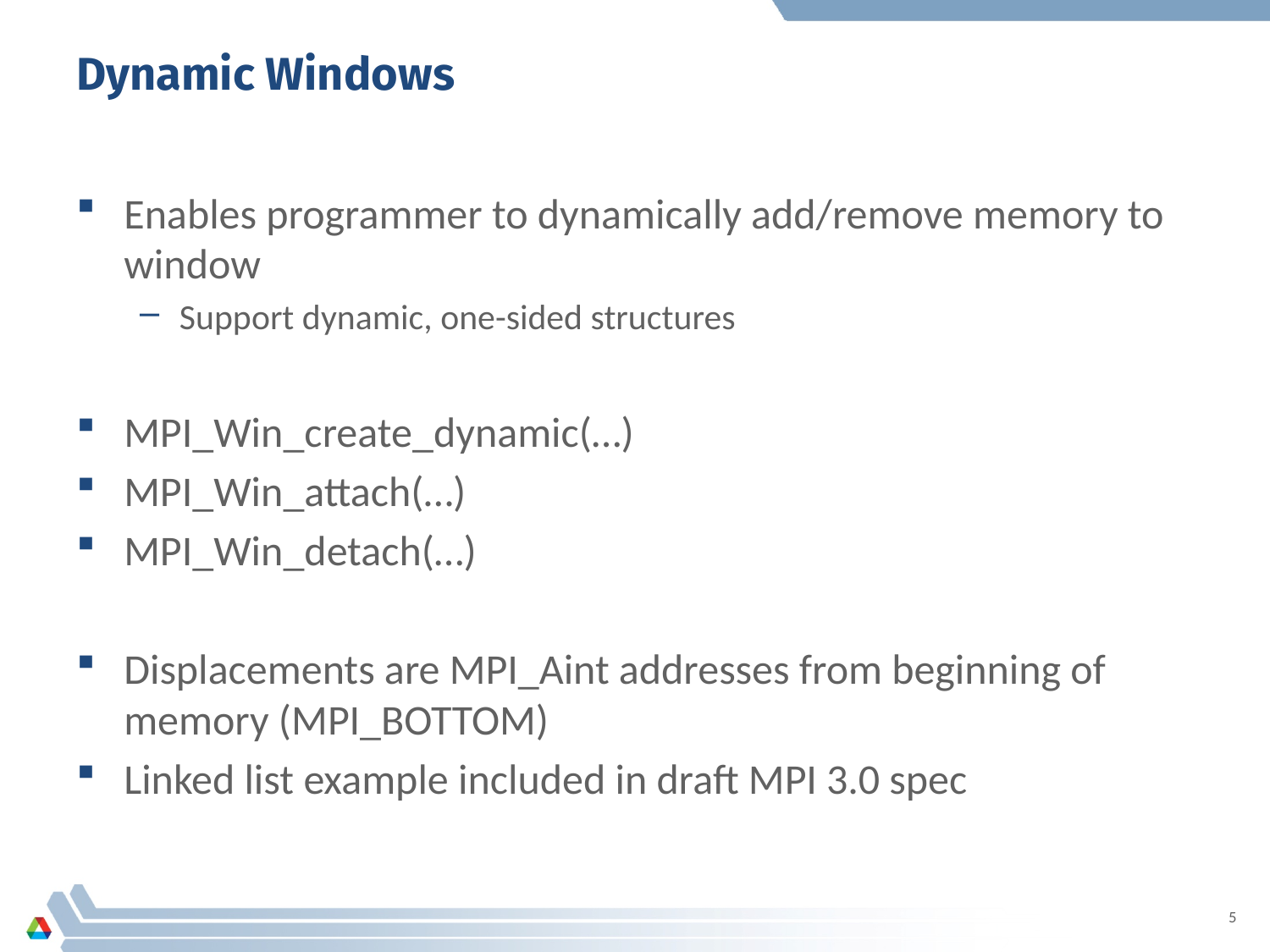

# Dynamic Windows
Enables programmer to dynamically add/remove memory to window
Support dynamic, one-sided structures

MPI_Win_create_dynamic(…)
MPI_Win_attach(…)
MPI_Win_detach(…)

Displacements are MPI_Aint addresses from beginning of memory (MPI_BOTTOM)
Linked list example included in draft MPI 3.0 spec
5